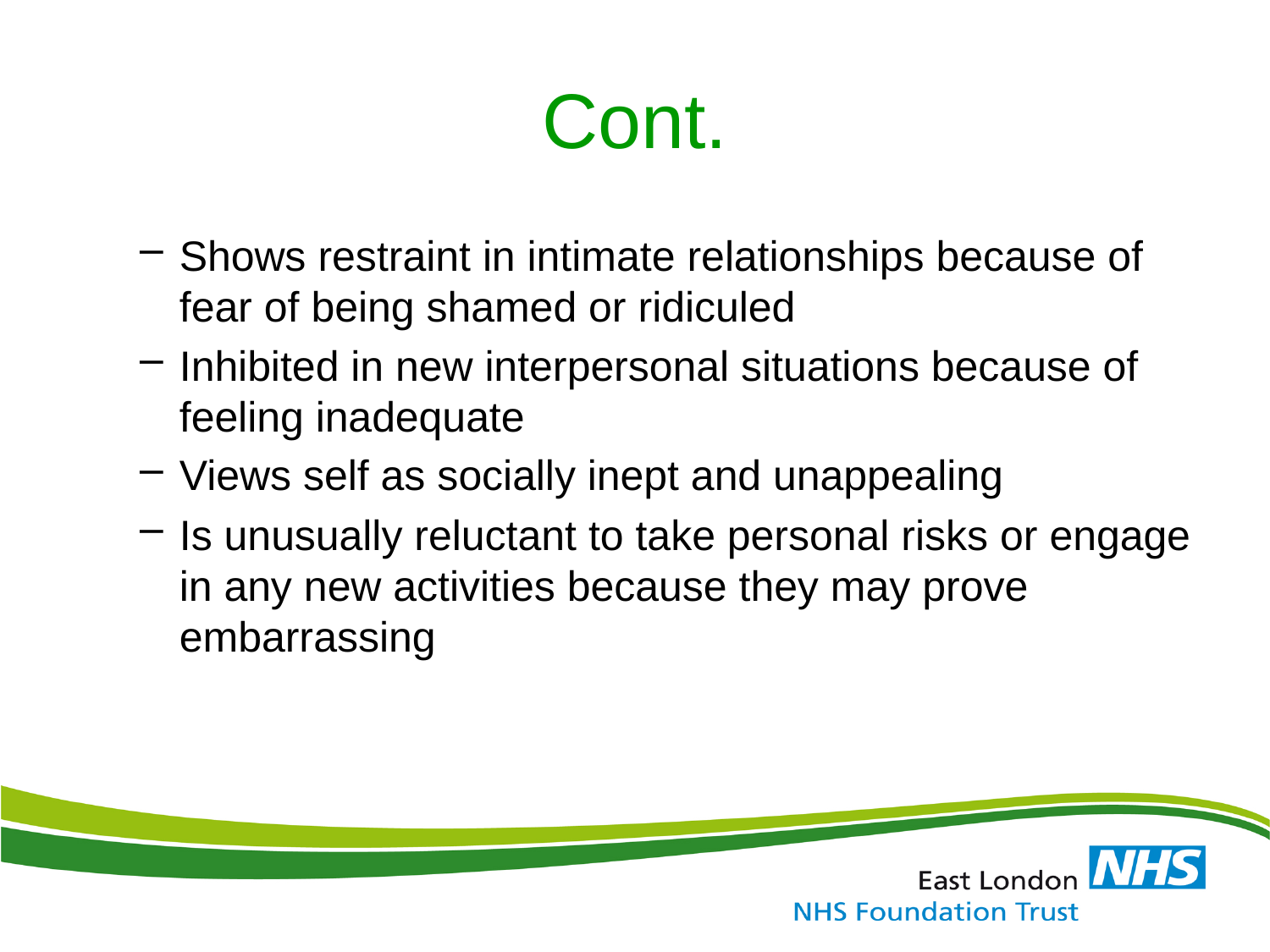

# Cont.
Shows restraint in intimate relationships because of fear of being shamed or ridiculed
Inhibited in new interpersonal situations because of feeling inadequate
Views self as socially inept and unappealing
Is unusually reluctant to take personal risks or engage in any new activities because they may prove embarrassing